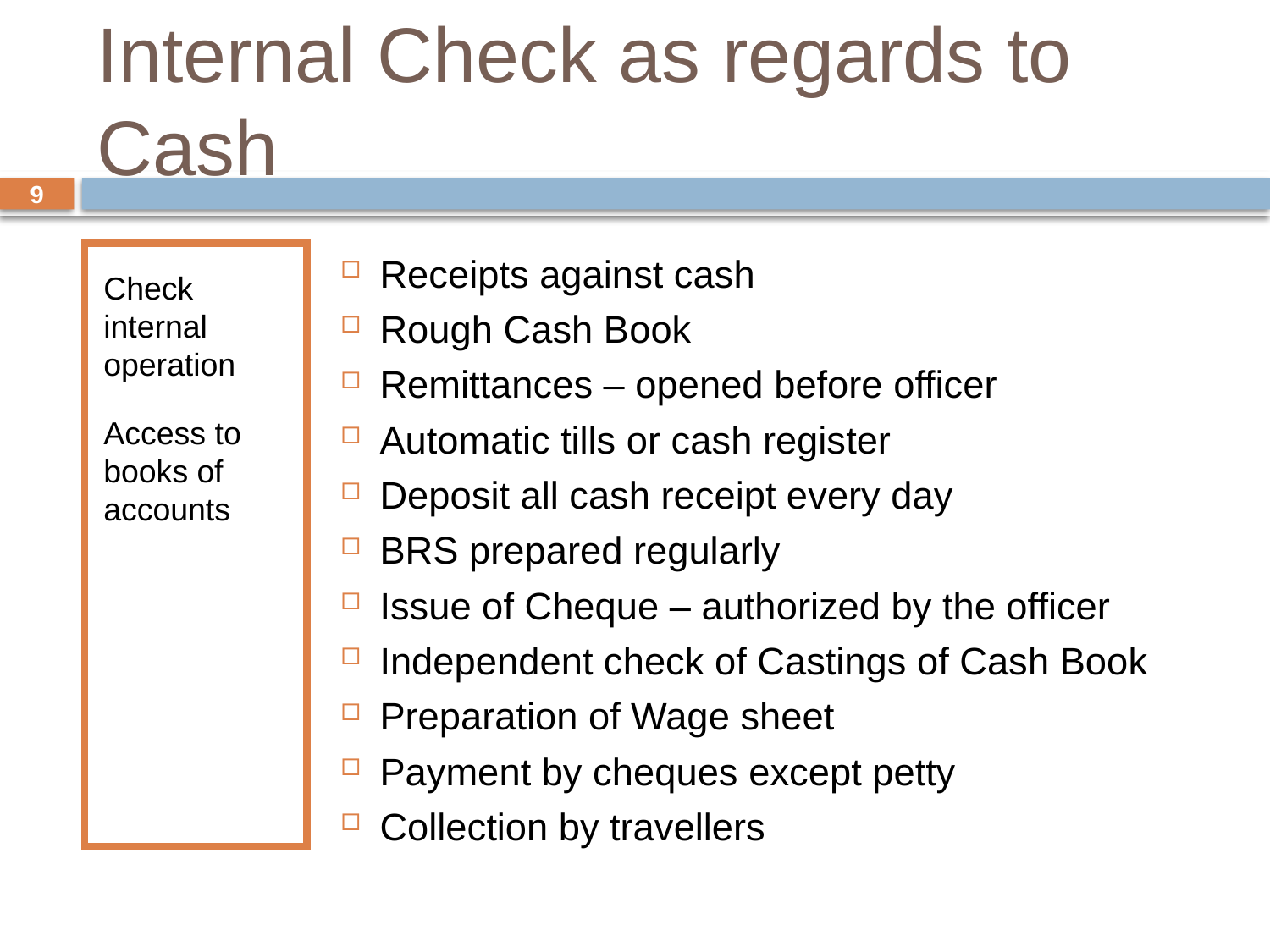

# Internal Check as regards to Cash
9
Check internal operation
Access to books of accounts
Receipts against cash
Rough Cash Book
Remittances – opened before officer
Automatic tills or cash register
Deposit all cash receipt every day
BRS prepared regularly
Issue of Cheque – authorized by the officer
Independent check of Castings of Cash Book
Preparation of Wage sheet
Payment by cheques except petty
Collection by travellers